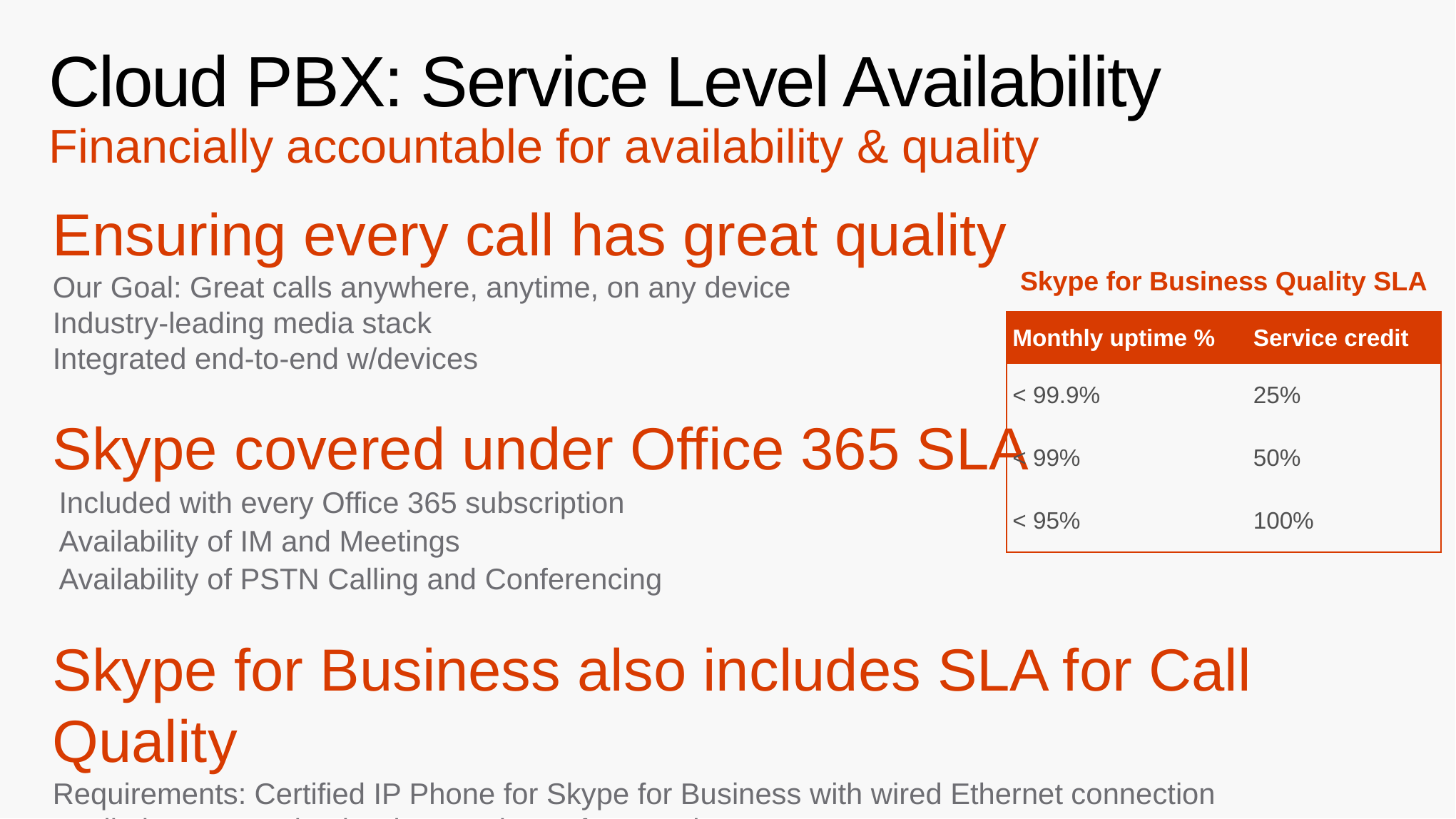

# Cloud PBX: Service Level Availability Financially accountable for availability & quality
Ensuring every call has great quality
Our Goal: Great calls anywhere, anytime, on any device
Industry-leading media stack
Integrated end-to-end w/devices

Skype covered under Office 365 SLA
Included with every Office 365 subscription
Availability of IM and Meetings
Availability of PSTN Calling and Conferencing

Skype for Business also includes SLA for Call Quality
Requirements: Certified IP Phone for Skype for Business with wired Ethernet connection
Media issues need to be due to Microsoft networks

Skype for Business Quality SLA
| Monthly uptime % | Service credit |
| --- | --- |
| < 99.9% | 25% |
| < 99% | 50% |
| < 95% | 100% |